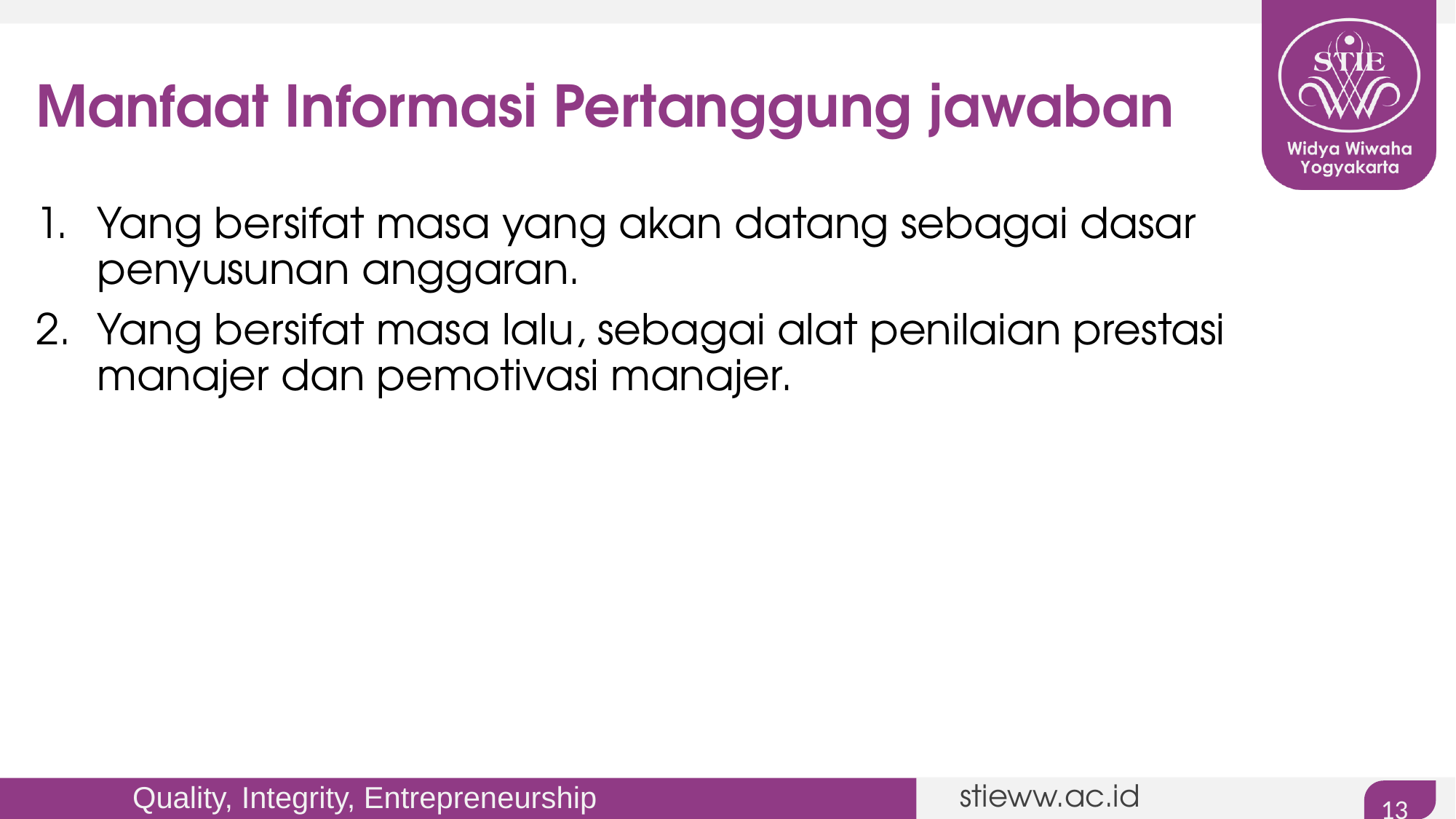

# Manfaat Informasi Pertanggung jawaban
Yang bersifat masa yang akan datang sebagai dasar penyusunan anggaran.
Yang bersifat masa lalu, sebagai alat penilaian prestasi manajer dan pemotivasi manajer.